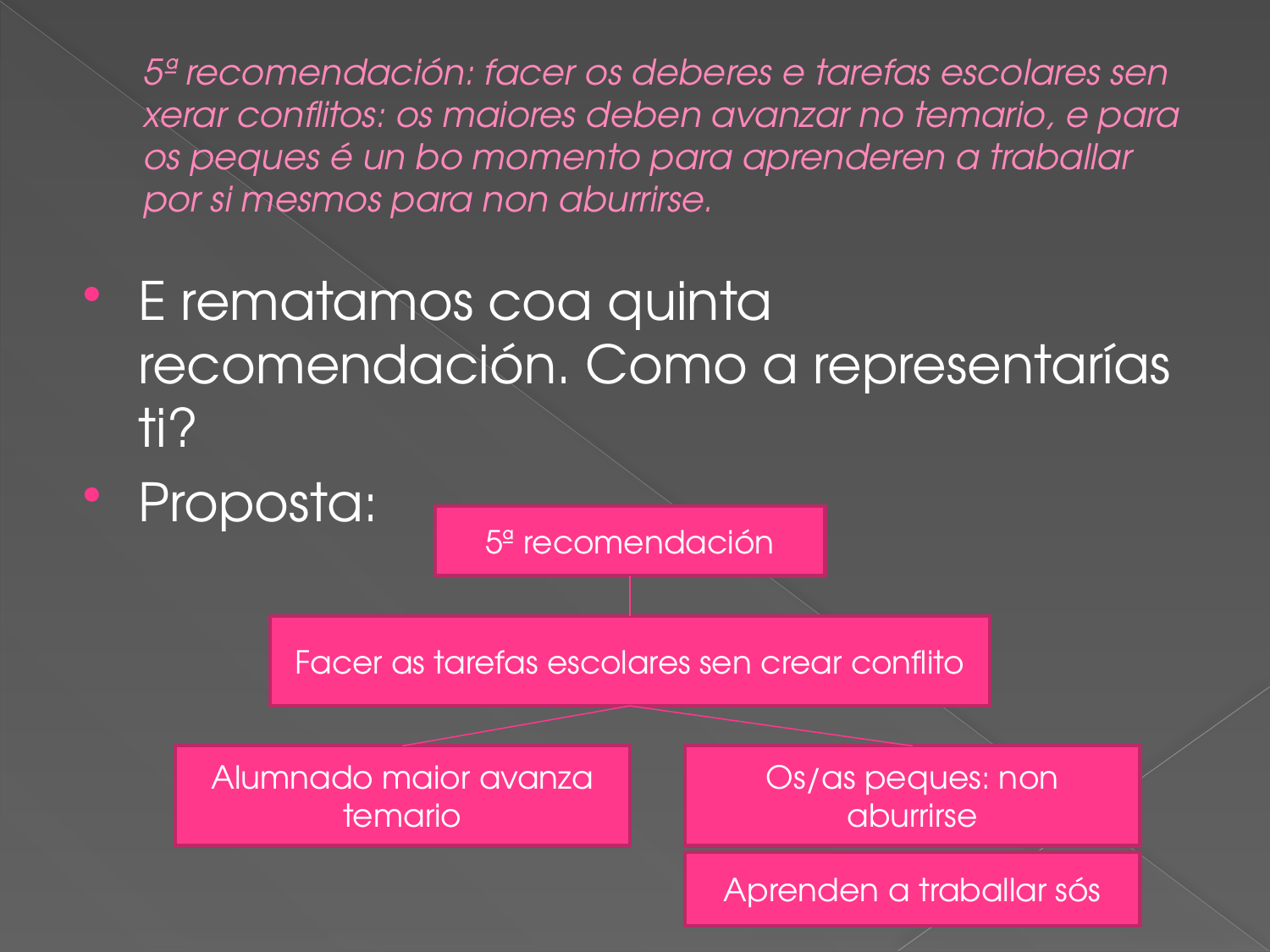

# 5ª recomendación: facer os deberes e tarefas escolares sen xerar conflitos: os maiores deben avanzar no temario, e para os peques é un bo momento para aprenderen a traballar por si mesmos para non aburrirse.
E rematamos coa quinta recomendación. Como a representarías ti?
Proposta:

5ª recomendación
Facer as tarefas escolares sen crear conflito
Alumnado maior avanza temario
Os/as peques: non aburrirse
Aprenden a traballar sós